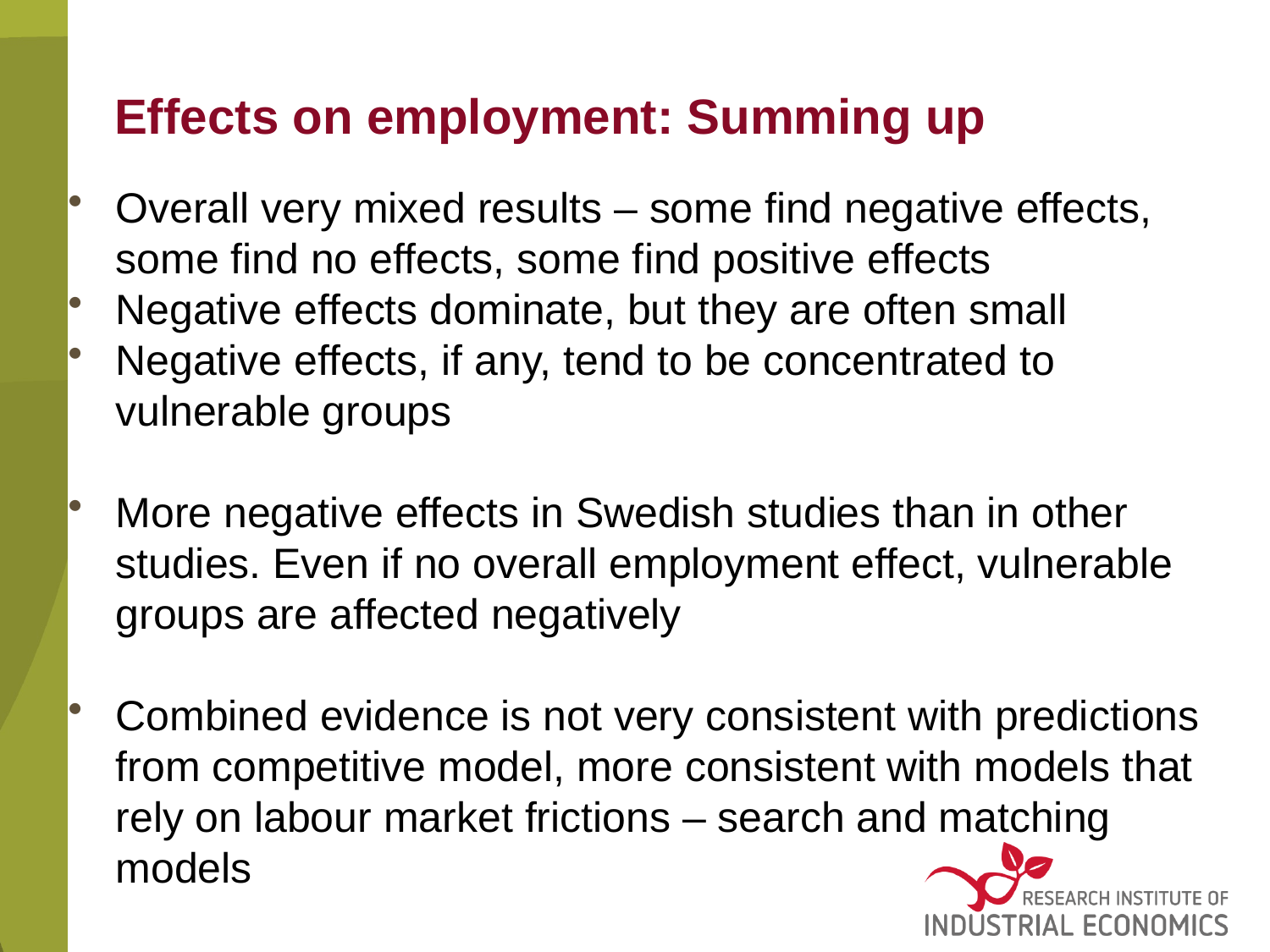

# Effects on employment: Summing up
Overall very mixed results – some find negative effects, some find no effects, some find positive effects
Negative effects dominate, but they are often small
Negative effects, if any, tend to be concentrated to vulnerable groups

More negative effects in Swedish studies than in other studies. Even if no overall employment effect, vulnerable groups are affected negatively

Combined evidence is not very consistent with predictions from competitive model, more consistent with models that rely on labour market frictions – search and matching models